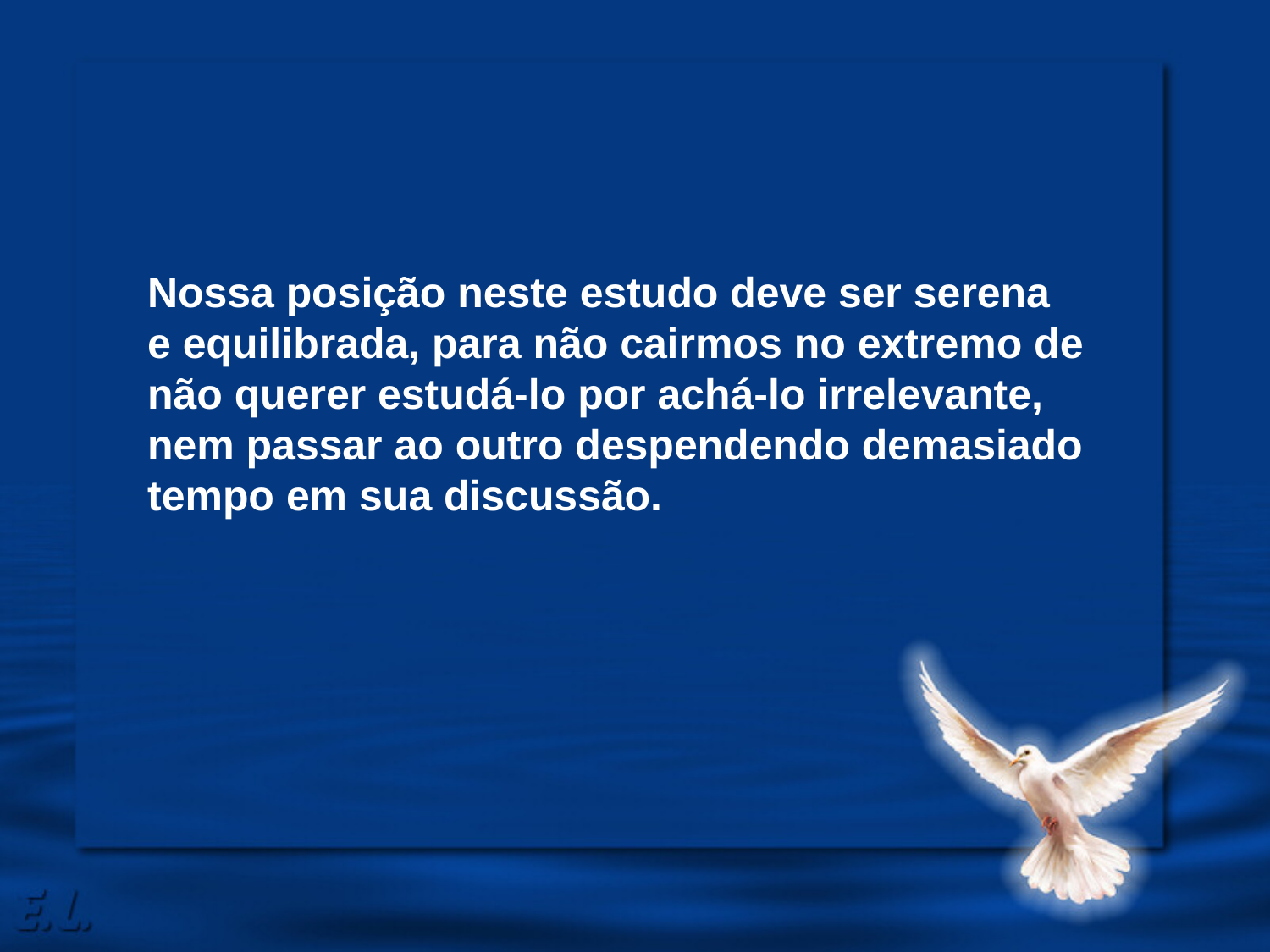

Nossa posição neste estudo deve ser serena e equilibrada, para não cairmos no extremo de não querer estudá-lo por achá-lo irrelevante, nem passar ao outro despendendo demasiado tempo em sua discussão.